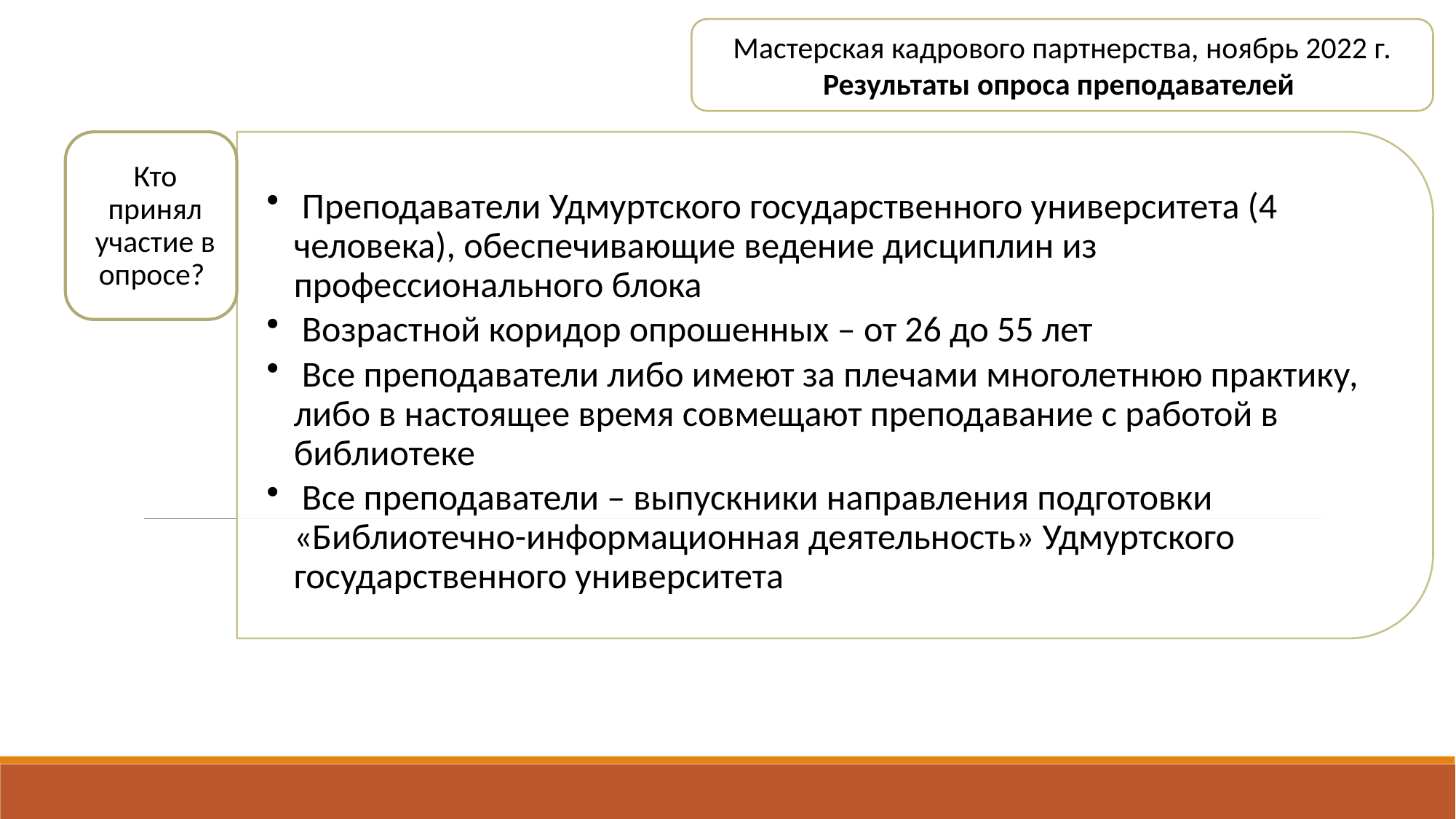

Мастерская кадрового партнерства, ноябрь 2022 г.
Результаты опроса преподавателей

 Преподаватели Удмуртского государственного университета (4 человека), обеспечивающие ведение дисциплин из профессионального блока
 Возрастной коридор опрошенных – от 26 до 55 лет
 Все преподаватели либо имеют за плечами многолетнюю практику, либо в настоящее время совмещают преподавание с работой в библиотеке
 Все преподаватели – выпускники направления подготовки «Библиотечно-информационная деятельность» Удмуртского государственного университета

Кто принял участие в опросе?